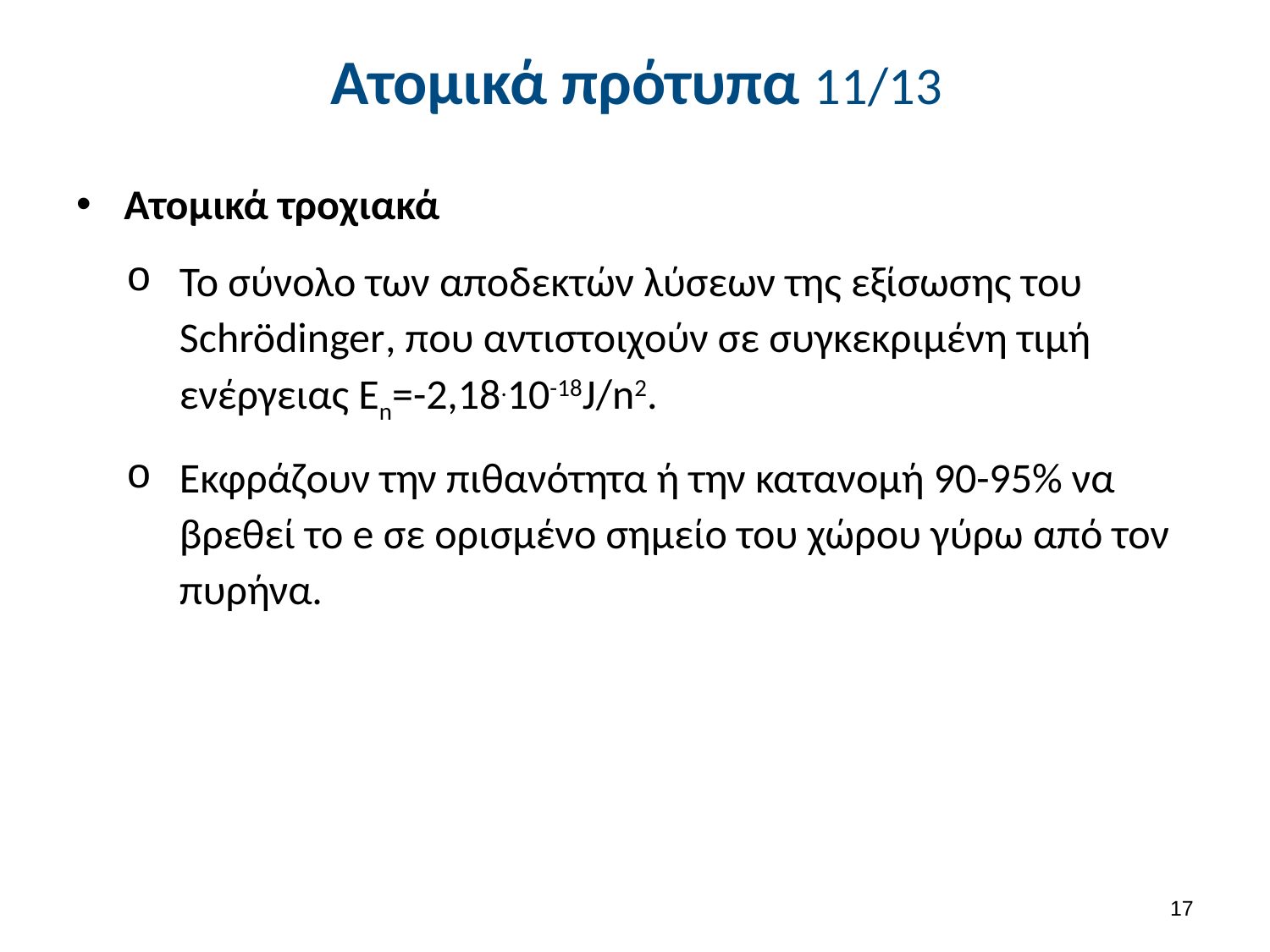

# Ατομικά πρότυπα 11/13
Ατομικά τροχιακά
Το σύνολο των αποδεκτών λύσεων της εξίσωσης του Schrödinger, που αντιστοιχούν σε συγκεκριμένη τιμή ενέργειας Εn=-2,18.10-18J/n2.
Εκφράζουν την πιθανότητα ή την κατανομή 90-95% να βρεθεί το e σε ορισμένο σημείο του χώρου γύρω από τον πυρήνα.
17